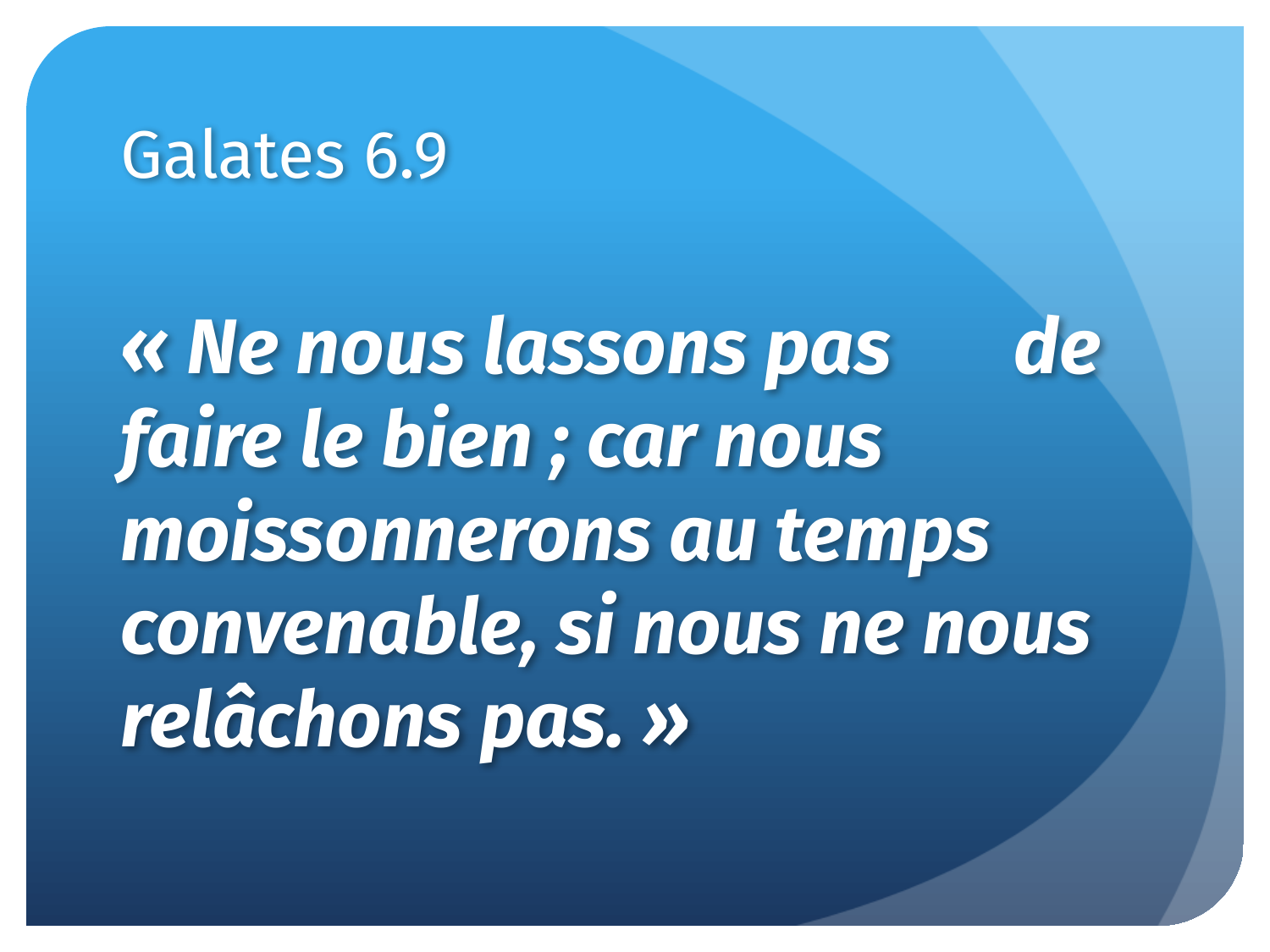

# Galates 6.9
« Ne nous lassons pas       de faire le bien ; car nous moissonnerons au temps convenable, si nous ne nous relâchons pas. »